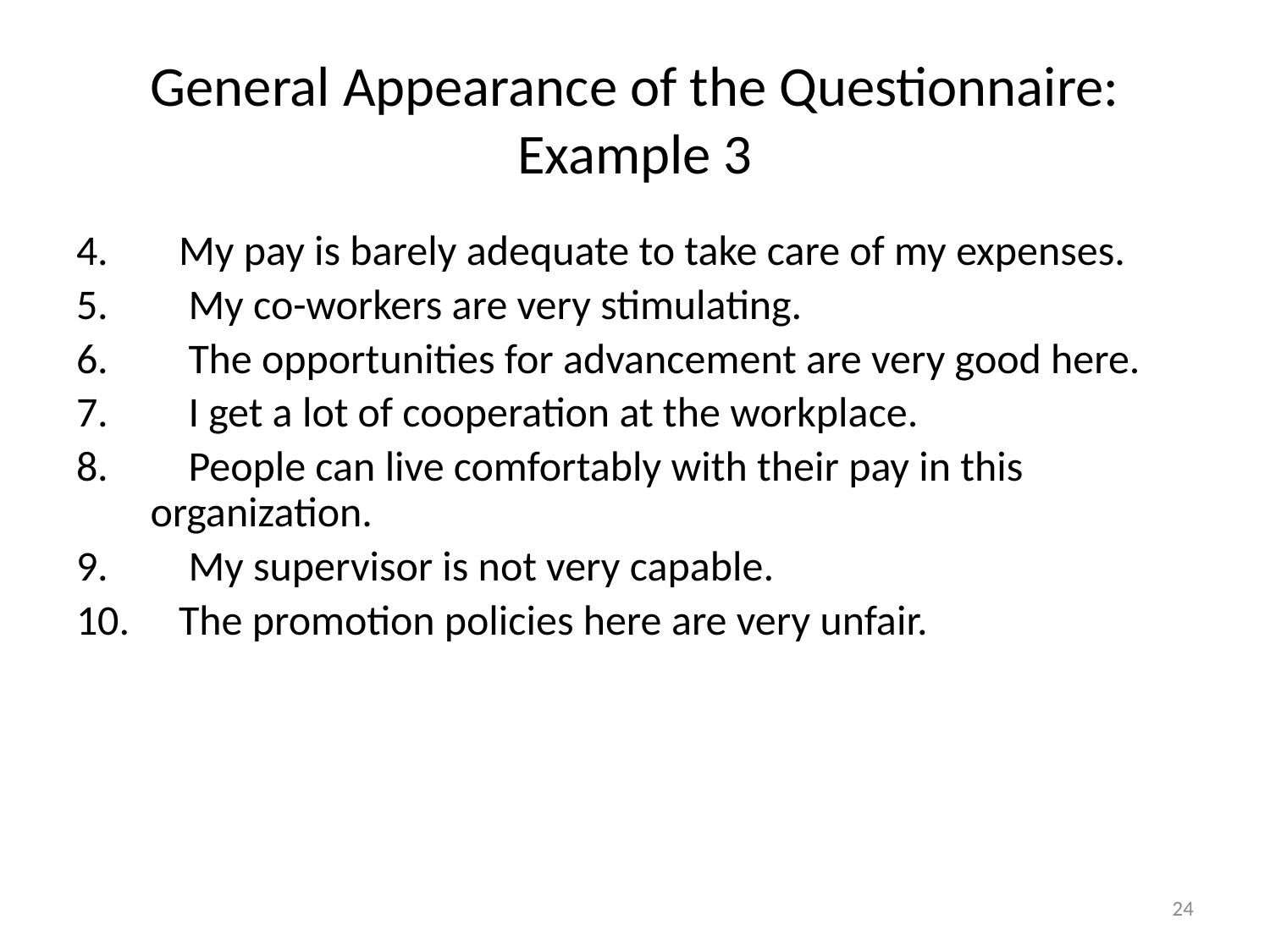

# General Appearance of the Questionnaire: Example 3
   My pay is barely adequate to take care of my expenses.
    My co-workers are very stimulating.
    The opportunities for advancement are very good here.
    I get a lot of cooperation at the workplace.
    People can live comfortably with their pay in this organization.
    My supervisor is not very capable.
   The promotion policies here are very unfair.

24